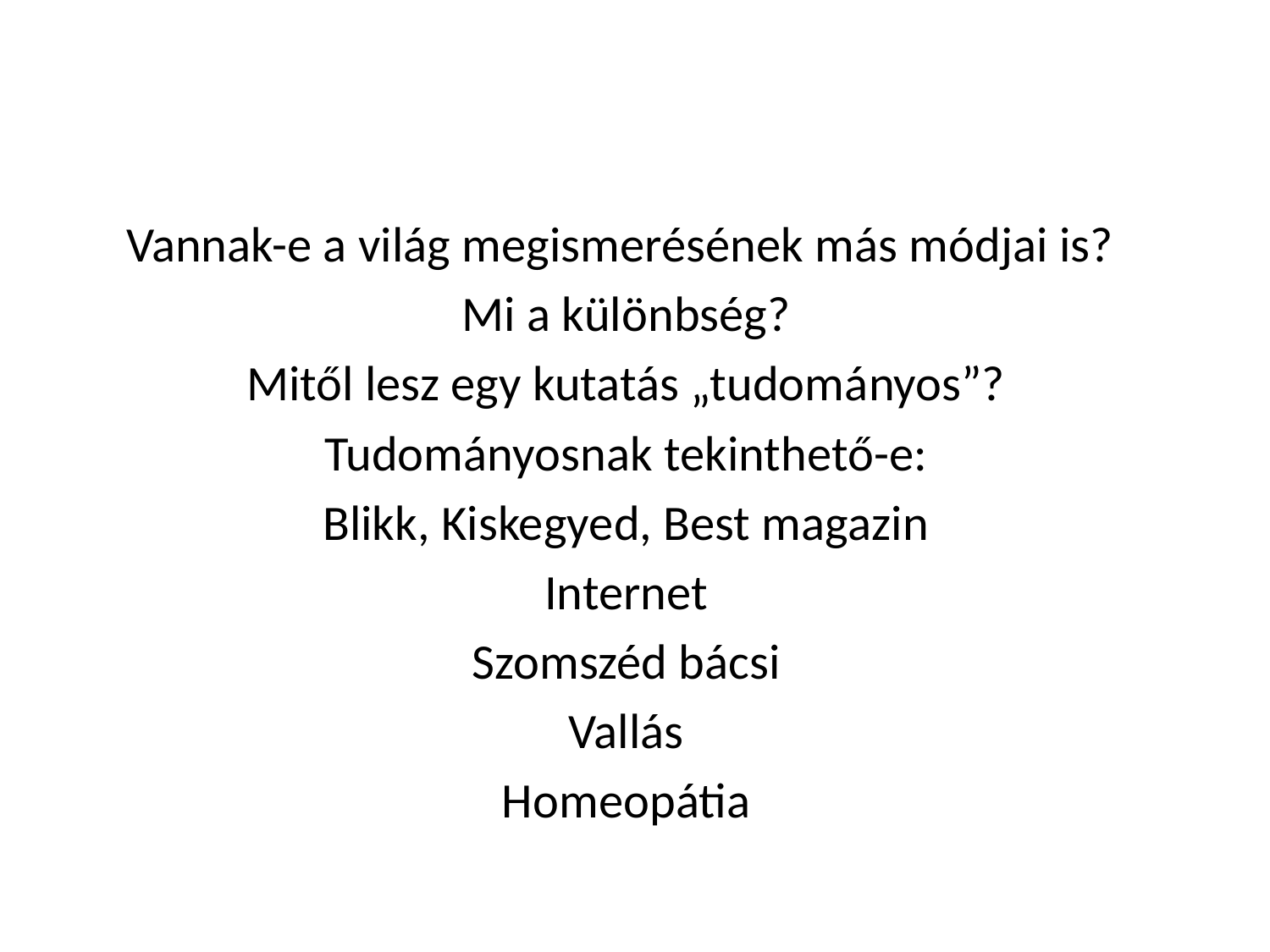

Vannak-e a világ megismerésének más módjai is?
Mi a különbség?
Mitől lesz egy kutatás „tudományos”?
Tudományosnak tekinthető-e:
Blikk, Kiskegyed, Best magazin
Internet
Szomszéd bácsi
Vallás
Homeopátia